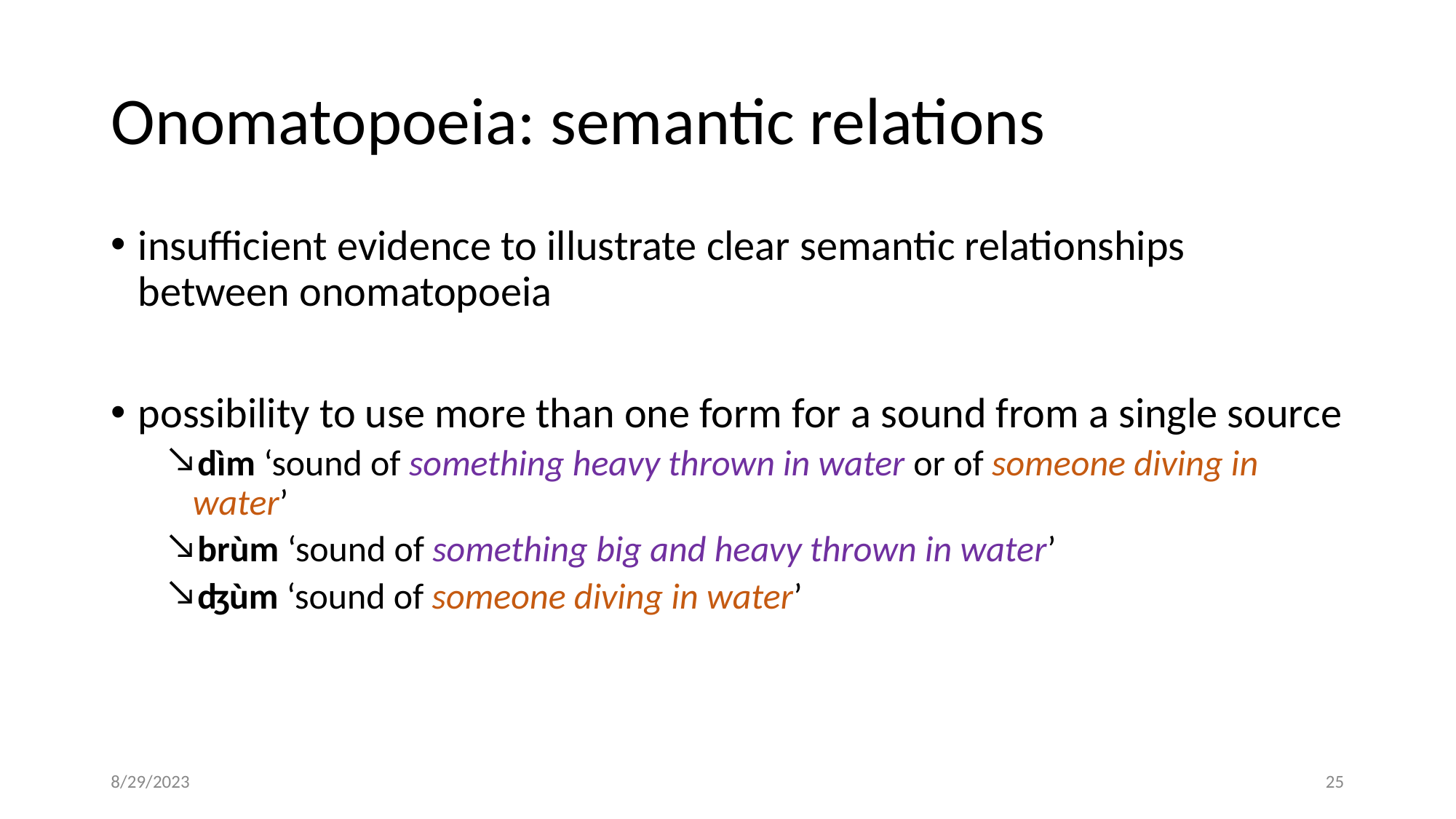

# Onomatopoeia: semantic relations
insufficient evidence to illustrate clear semantic relationships between onomatopoeia

possibility to use more than one form for a sound from a single source
dìm ‘sound of something heavy thrown in water or of someone diving in water’
brùm ‘sound of something big and heavy thrown in water’
ʤùm ‘sound of someone diving in water’
8/29/2023
25